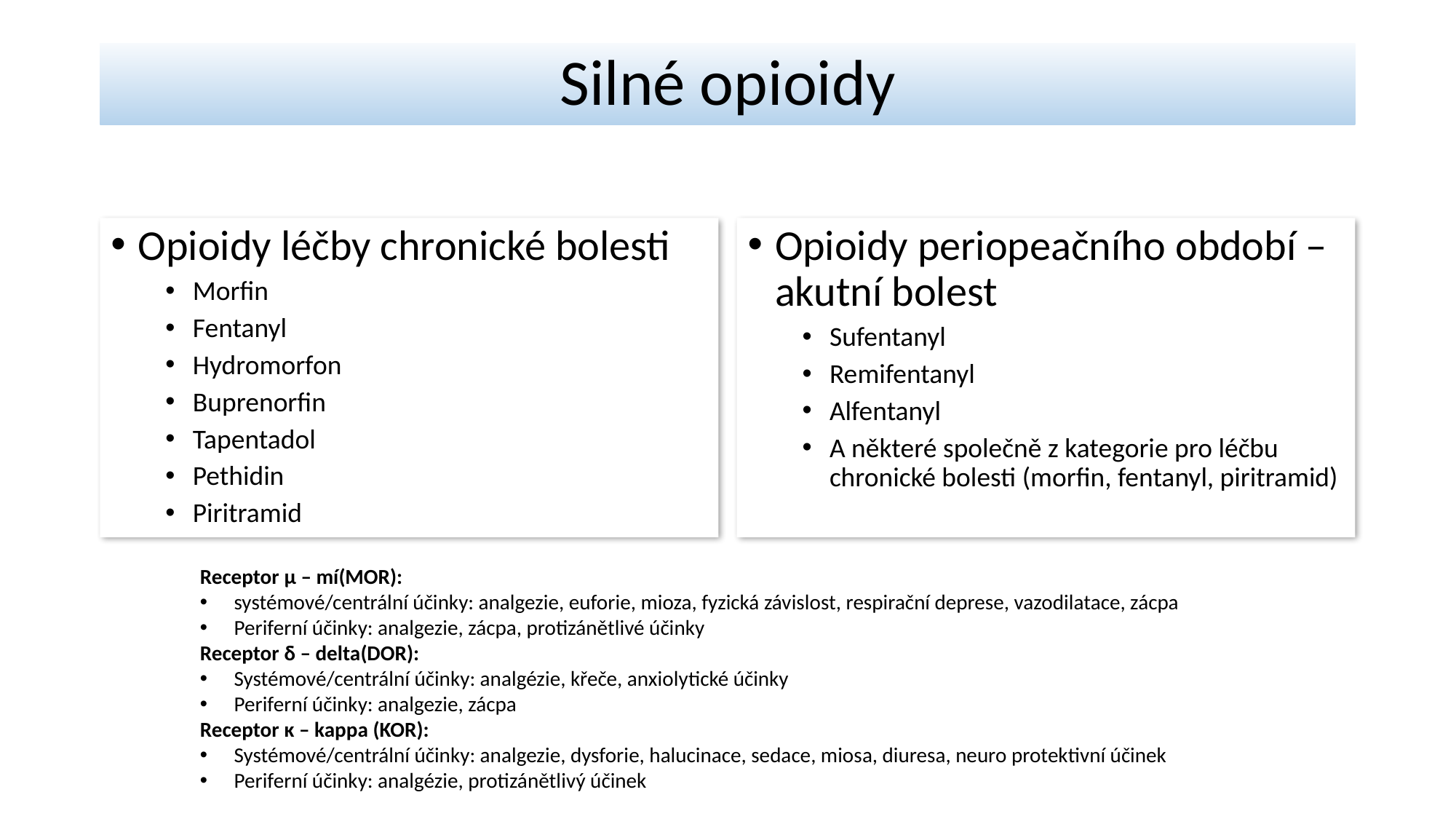

# Silné opioidy
Opioidy léčby chronické bolesti
Morfin
Fentanyl
Hydromorfon
Buprenorfin
Tapentadol
Pethidin
Piritramid
Opioidy periopeačního období – akutní bolest
Sufentanyl
Remifentanyl
Alfentanyl
A některé společně z kategorie pro léčbu chronické bolesti (morfin, fentanyl, piritramid)
Receptor μ – mí(MOR):
systémové/centrální účinky: analgezie, euforie, mioza, fyzická závislost, respirační deprese, vazodilatace, zácpa
Periferní účinky: analgezie, zácpa, protizánětlivé účinky
Receptor δ – delta(DOR):
Systémové/centrální účinky: analgézie, křeče, anxiolytické účinky
Periferní účinky: analgezie, zácpa
Receptor κ – kappa (KOR):
Systémové/centrální účinky: analgezie, dysforie, halucinace, sedace, miosa, diuresa, neuro protektivní účinek
Periferní účinky: analgézie, protizánětlivý účinek